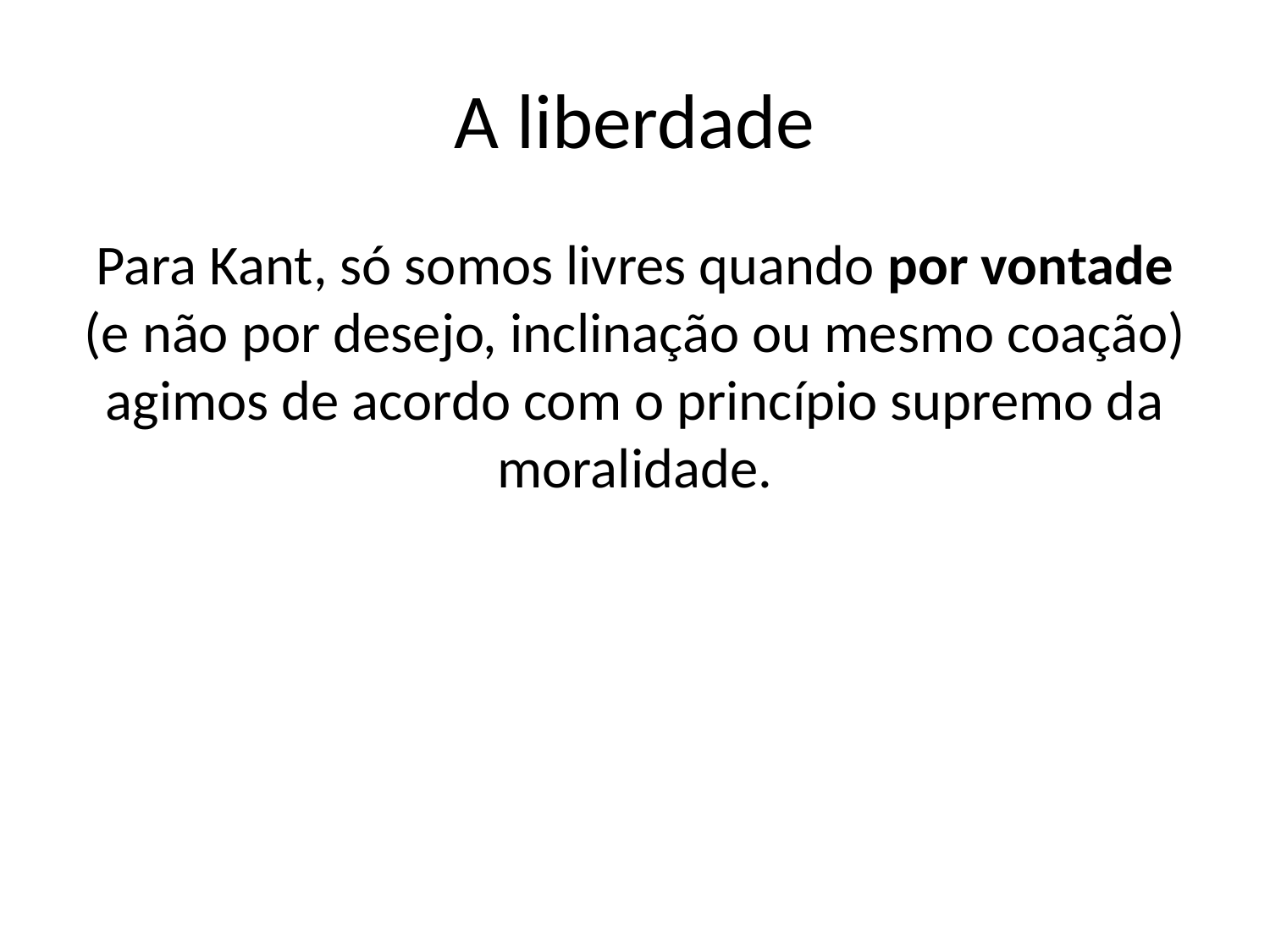

# A liberdade
Para Kant, só somos livres quando por vontade (e não por desejo, inclinação ou mesmo coação) agimos de acordo com o princípio supremo da moralidade.